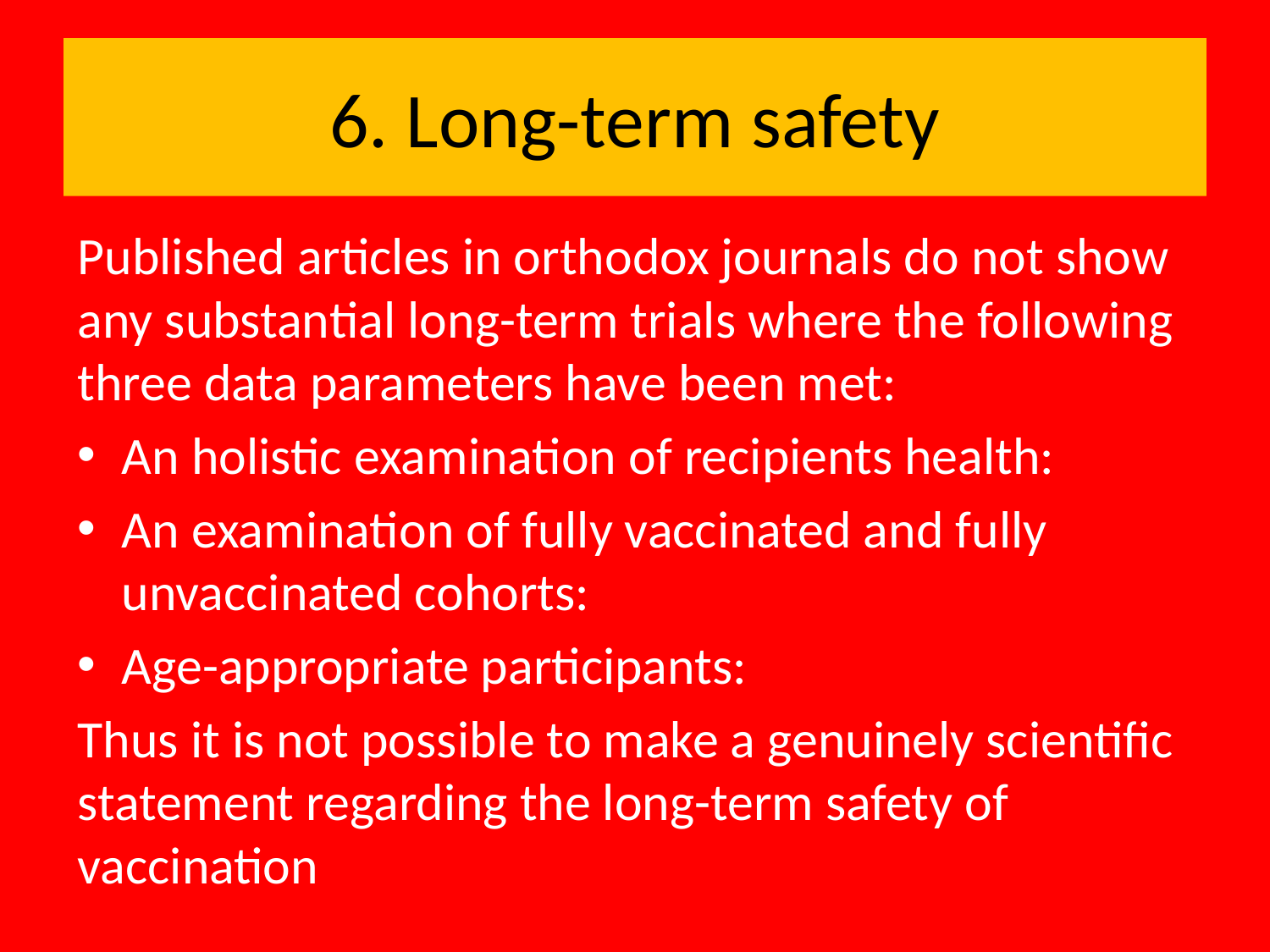

# 6. Long-term safety
Published articles in orthodox journals do not show any substantial long-term trials where the following three data parameters have been met:
An holistic examination of recipients health:
An examination of fully vaccinated and fully unvaccinated cohorts:
Age-appropriate participants:
Thus it is not possible to make a genuinely scientific statement regarding the long-term safety of vaccination